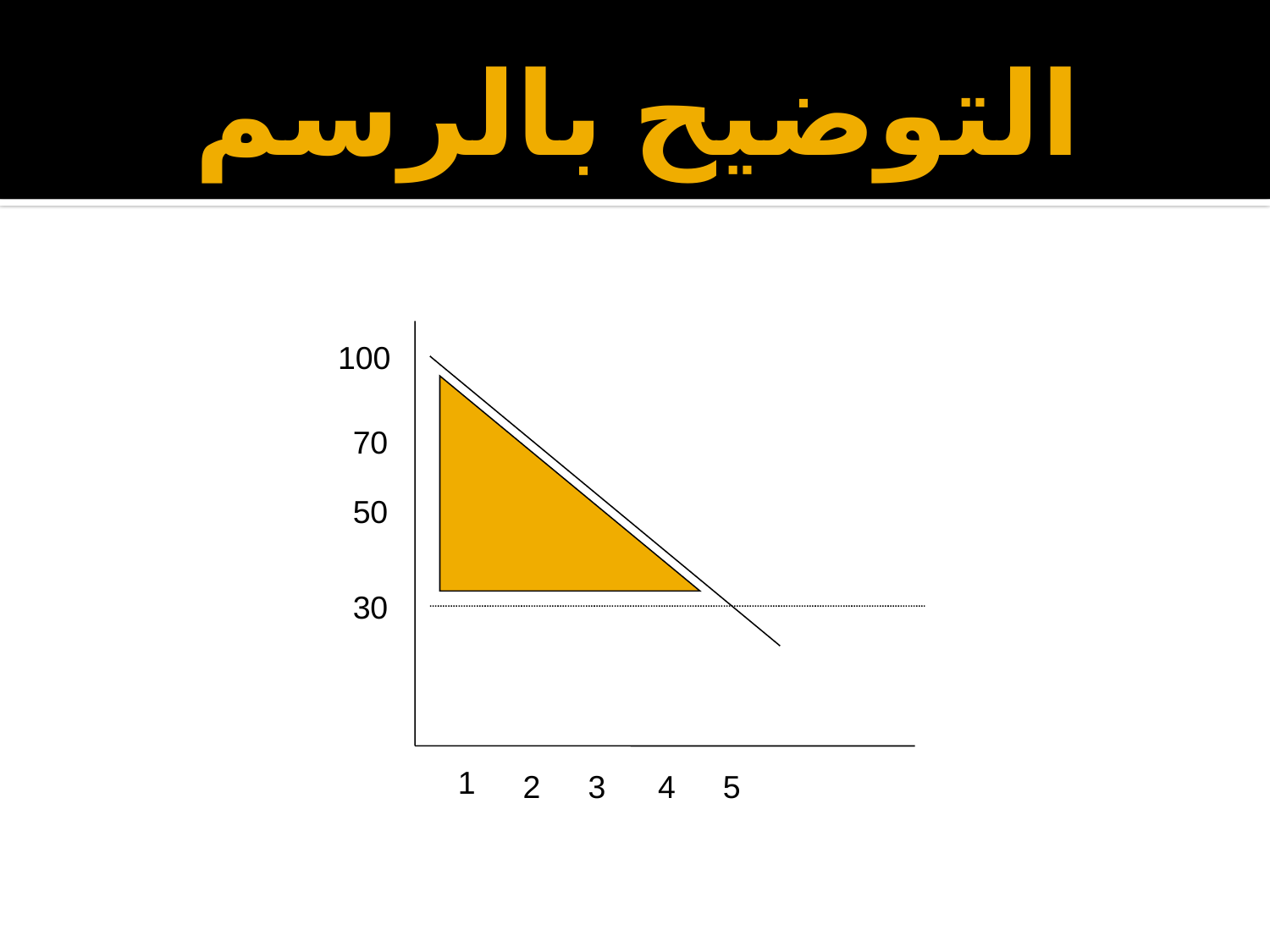

# التوضيح بالرسم

100

70
50
30

1
2
3
4
5